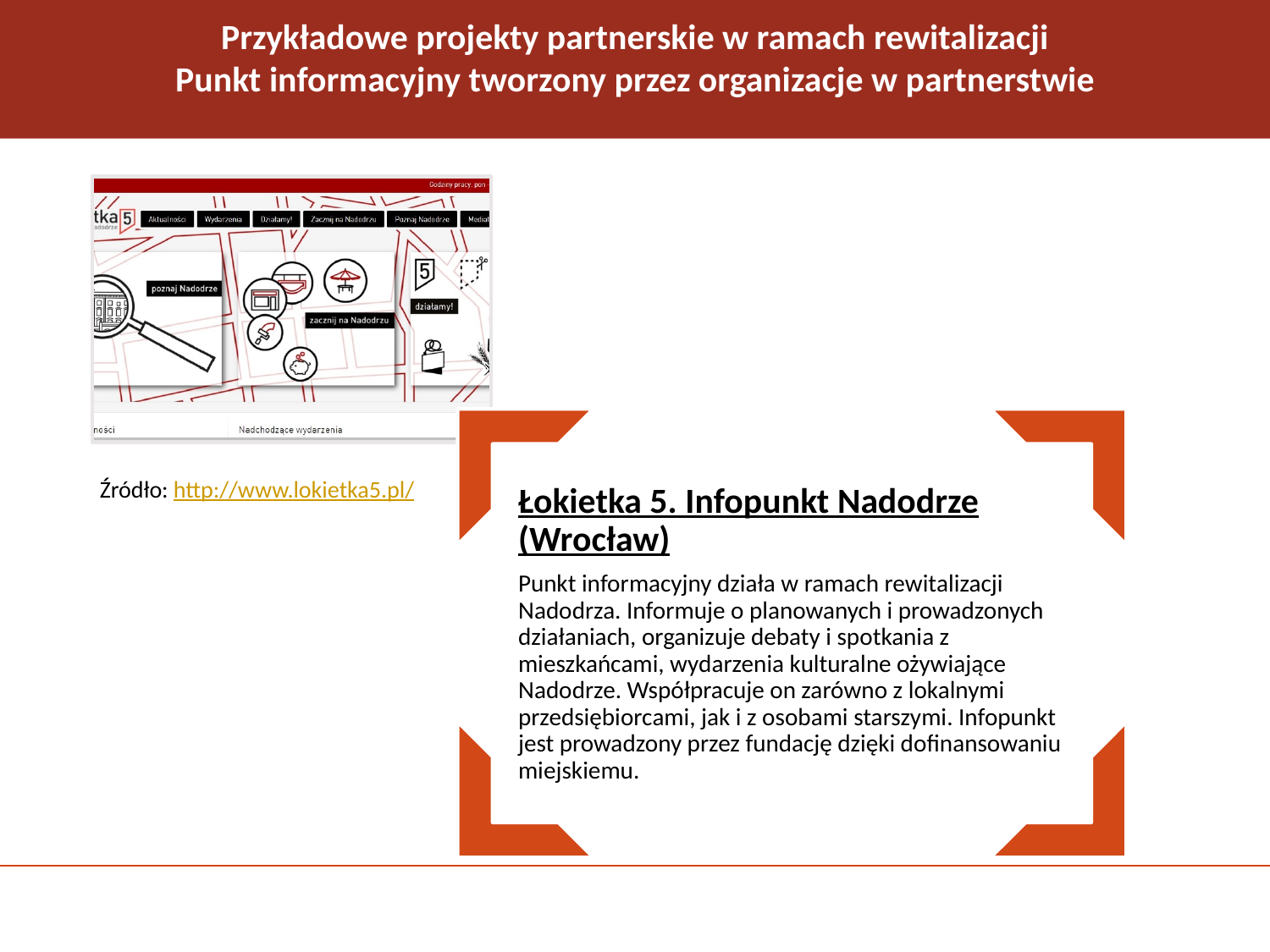

# Przykładowe projekty partnerskie w ramach rewitalizacji Punkt informacyjny tworzony przez organizacje w partnerstwie
Łokietka 5. Infopunkt Nadodrze (Wrocław)
Punkt informacyjny działa w ramach rewitalizacji Nadodrza. Informuje o planowanych i prowadzonych działaniach, organizuje debaty i spotkania z mieszkańcami, wydarzenia kulturalne ożywiające Nadodrze. Współpracuje on zarówno z lokalnymi przedsiębiorcami, jak i z osobami starszymi. Infopunkt jest prowadzony przez fundację dzięki dofinansowaniu miejskiemu.
Źródło: http://www.lokietka5.pl/